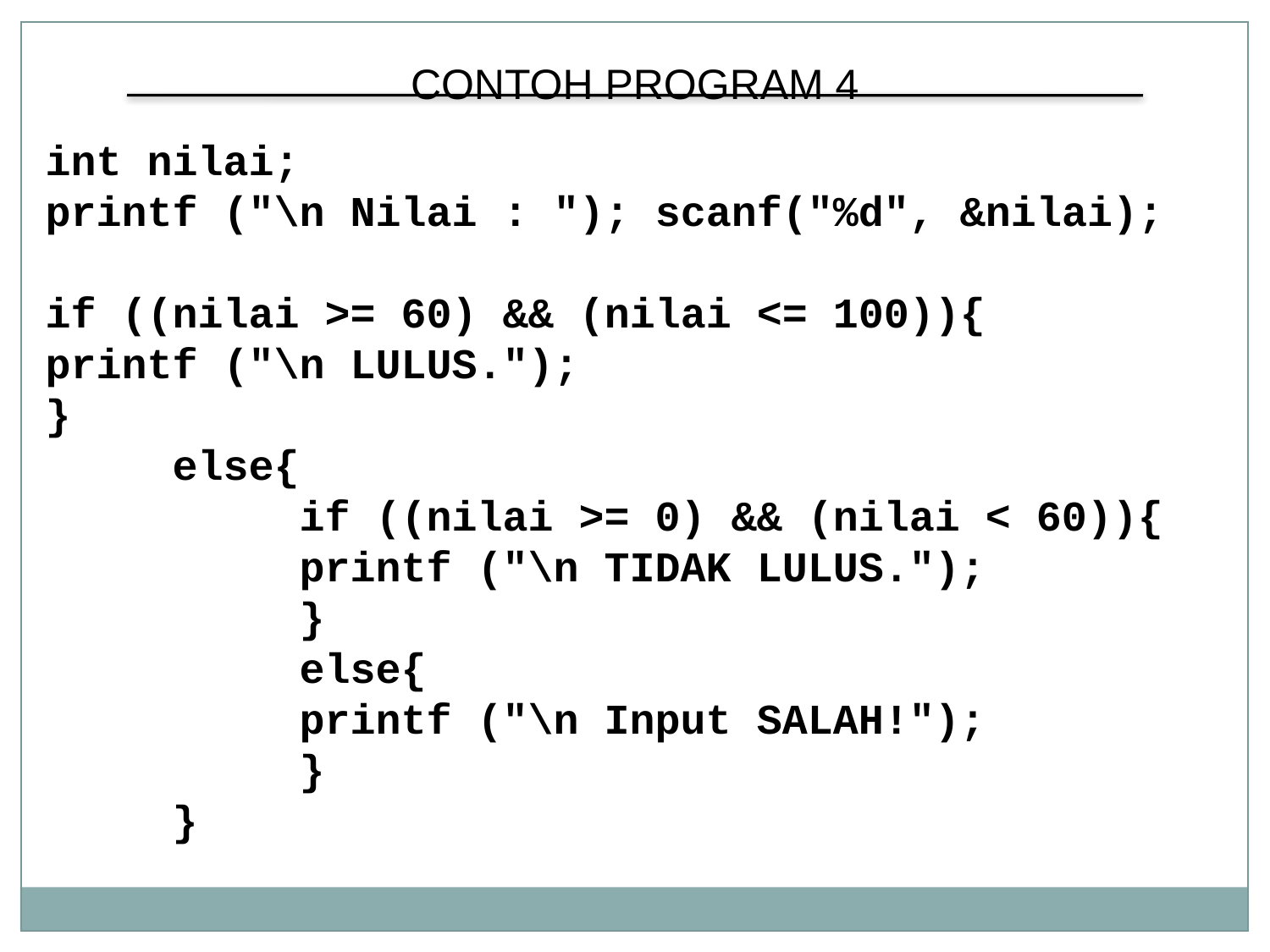

CONTOH PROGRAM 4
int nilai;
printf ("\n Nilai : "); scanf("%d", &nilai);

if ((nilai >= 60) && (nilai <= 100)){
printf ("\n LULUS.");
}
	else{
		if ((nilai >= 0) && (nilai < 60)){
		printf ("\n TIDAK LULUS.");
		}
		else{
		printf ("\n Input SALAH!");
		}
	}